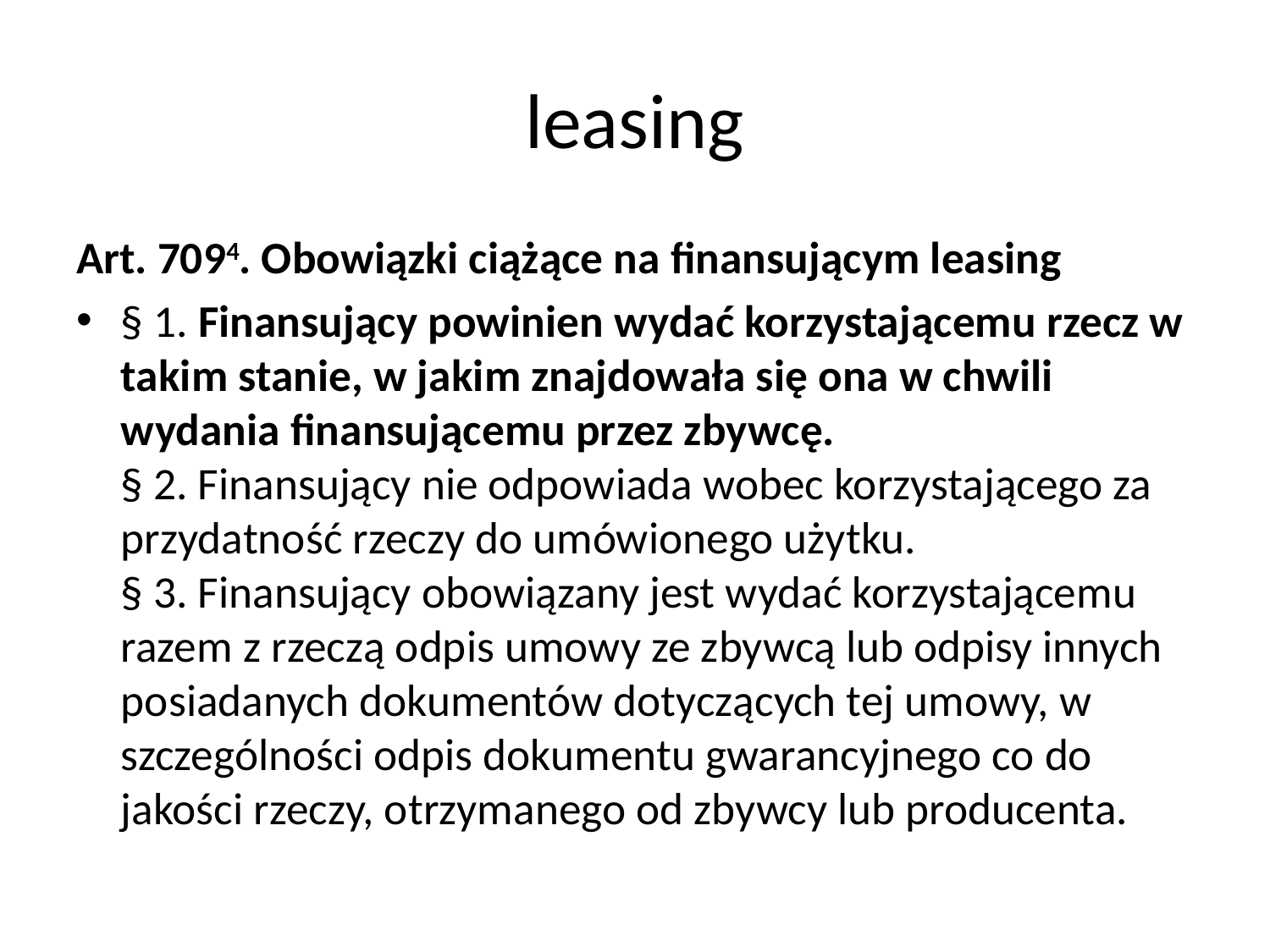

# leasing
Art. 7094. Obowiązki ciążące na finansującym leasing
§ 1. Finansujący powinien wydać korzystającemu rzecz w takim stanie, w jakim znajdowała się ona w chwili wydania finansującemu przez zbywcę.
§ 2. Finansujący nie odpowiada wobec korzystającego za przydatność rzeczy do umówionego użytku.
§ 3. Finansujący obowiązany jest wydać korzystającemu razem z rzeczą odpis umowy ze zbywcą lub odpisy innych posiadanych dokumentów dotyczących tej umowy, w szczególności odpis dokumentu gwarancyjnego co do jakości rzeczy, otrzymanego od zbywcy lub producenta.